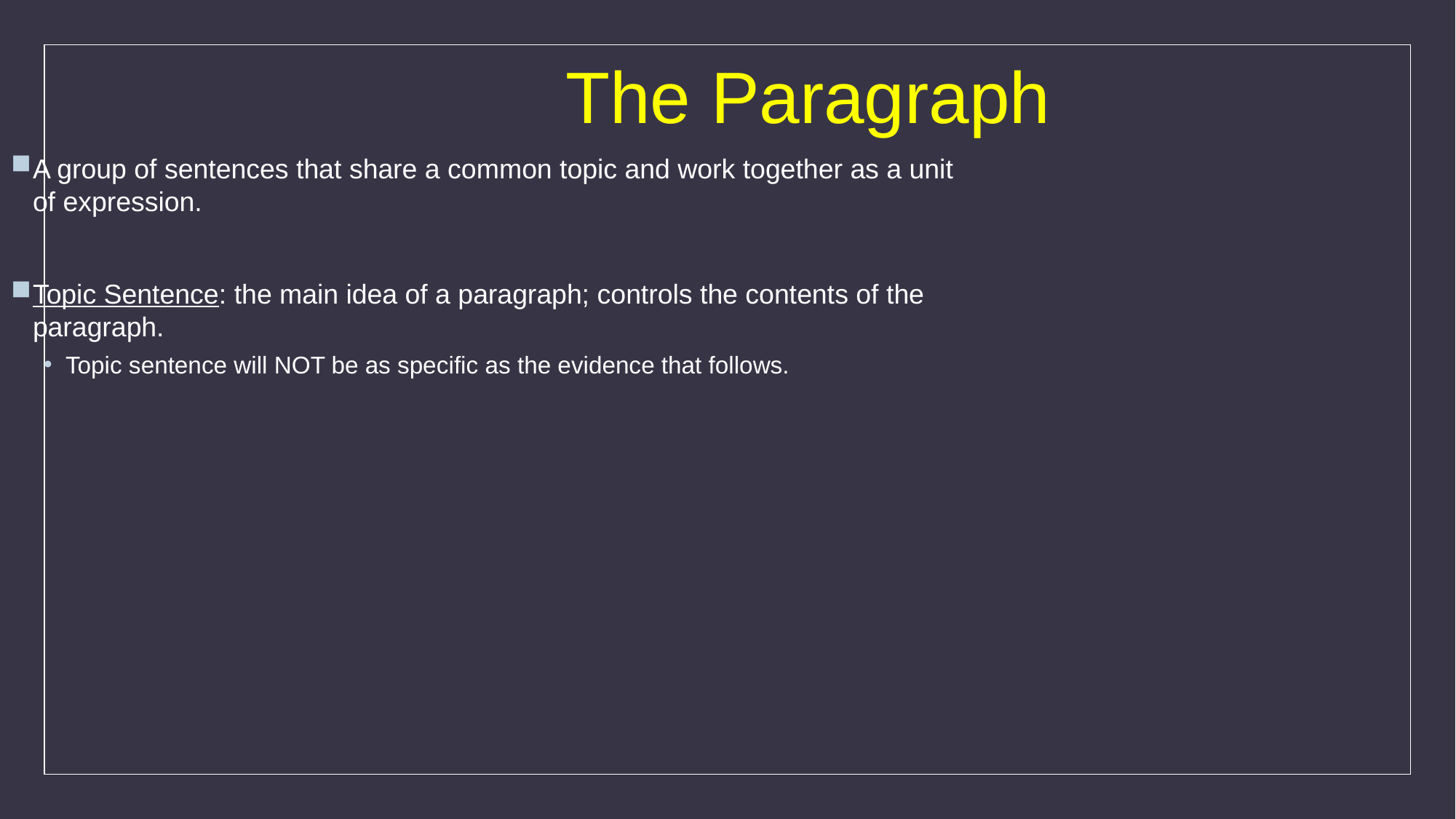

The Paragraph
A group of sentences that share a common topic and work together as a unit of expression.

Topic Sentence: the main idea of a paragraph; controls the contents of the paragraph.
Topic sentence will NOT be as specific as the evidence that follows.